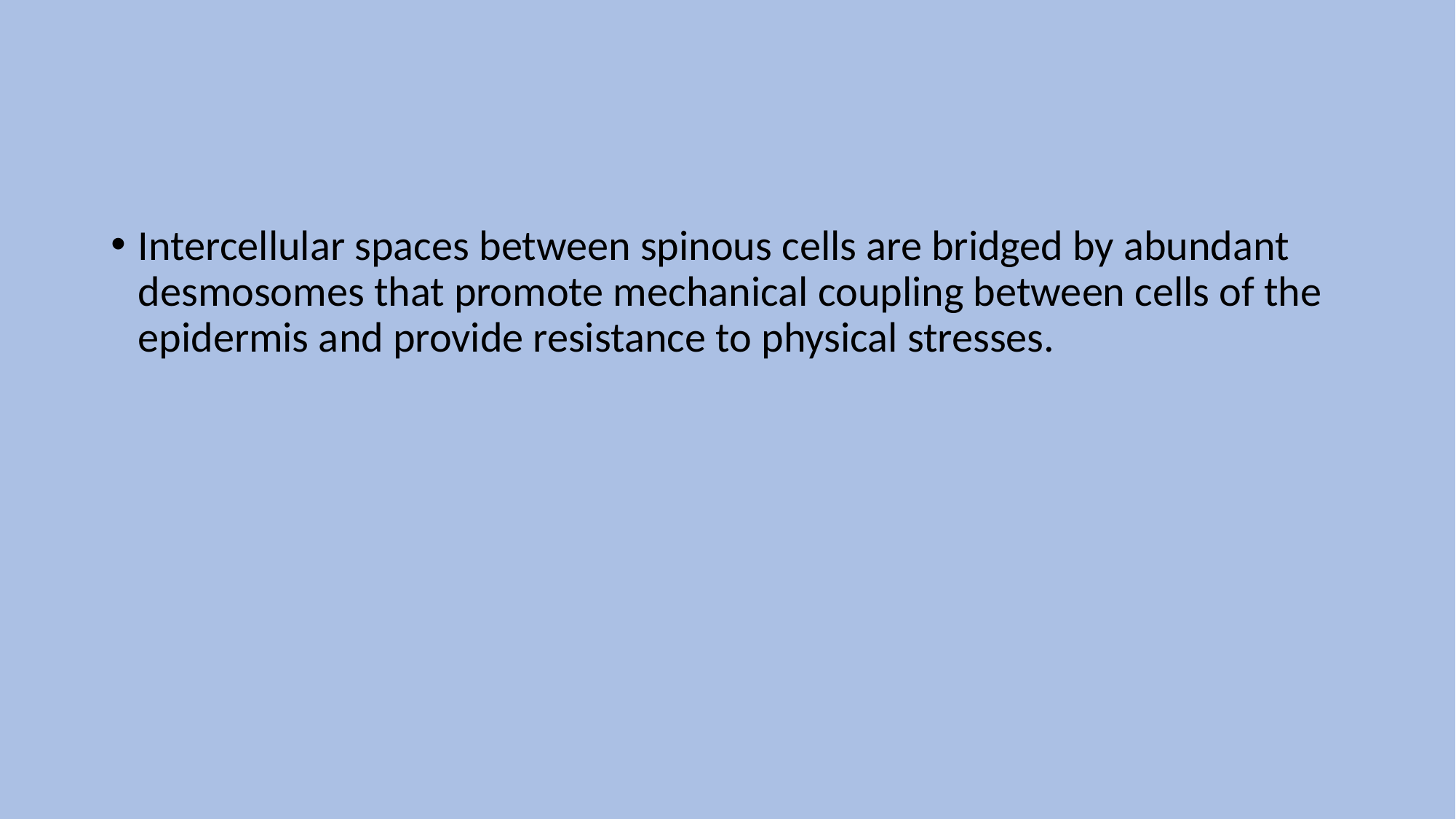

Intercellular spaces between spinous cells are bridged by abundant desmosomes that promote mechanical coupling between cells of the epidermis and provide resistance to physical stresses.